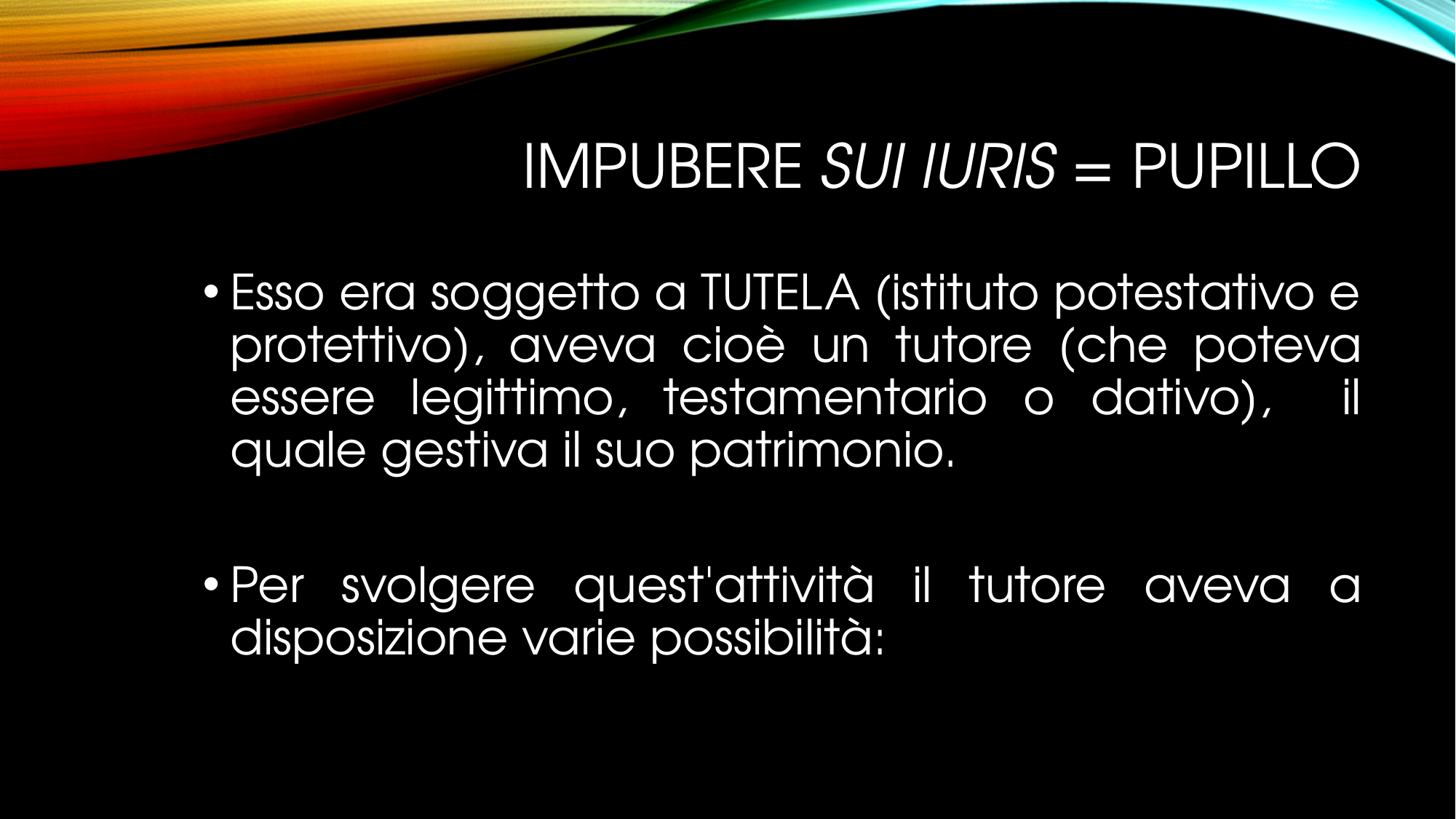

# IMPUBERE SUI IURIS = PUPILLO
Esso era soggetto a TUTELA (istituto potestativo e protettivo), aveva cioè un tutore (che poteva essere legittimo, testamentario o dativo),  il quale gestiva il suo patrimonio.

Per svolgere quest'attività il tutore aveva a disposizione varie possibilità: